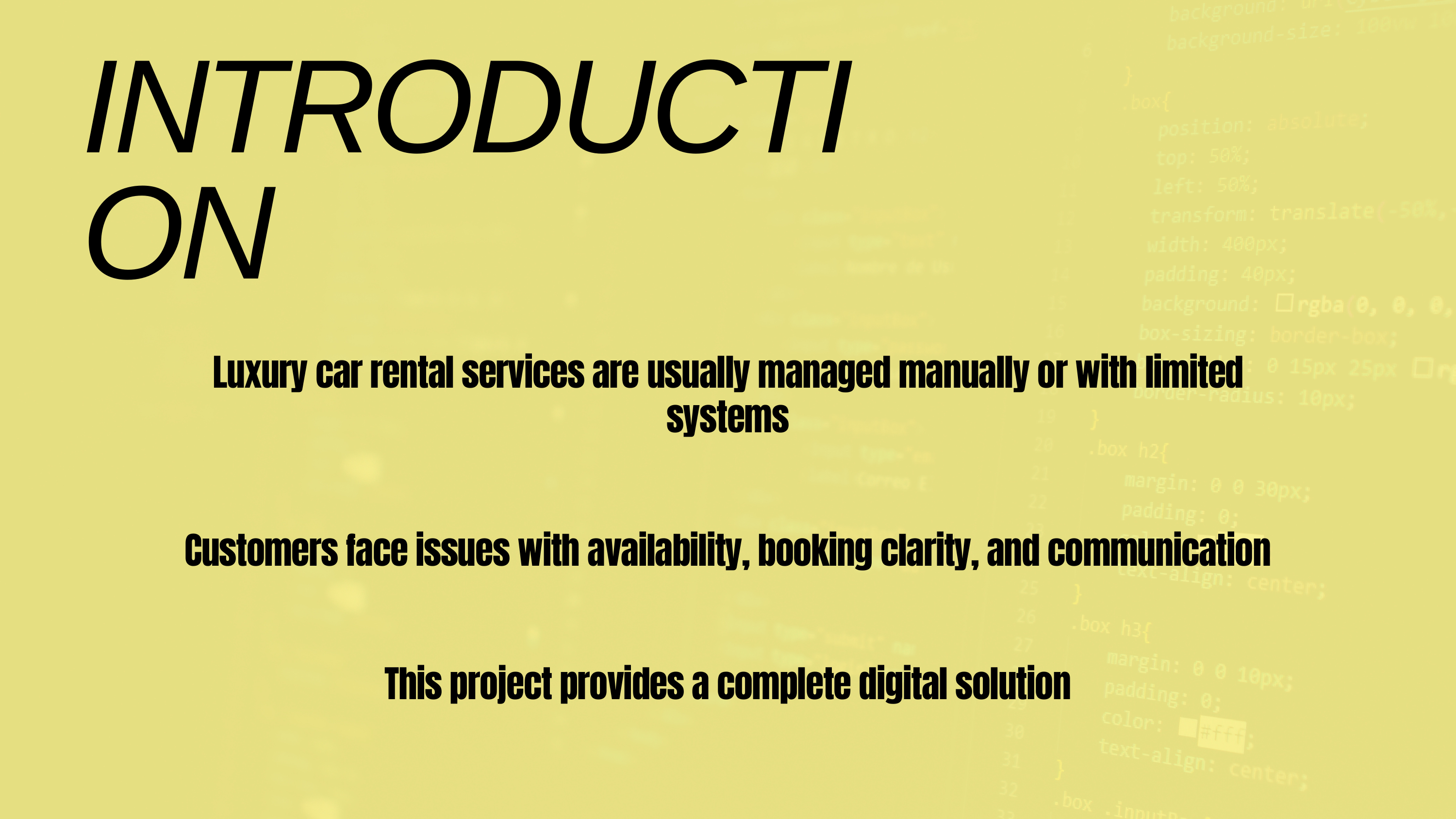

INTRODUCTION
Luxury car rental services are usually managed manually or with limited systems

Customers face issues with availability, booking clarity, and communication

This project provides a complete digital solution